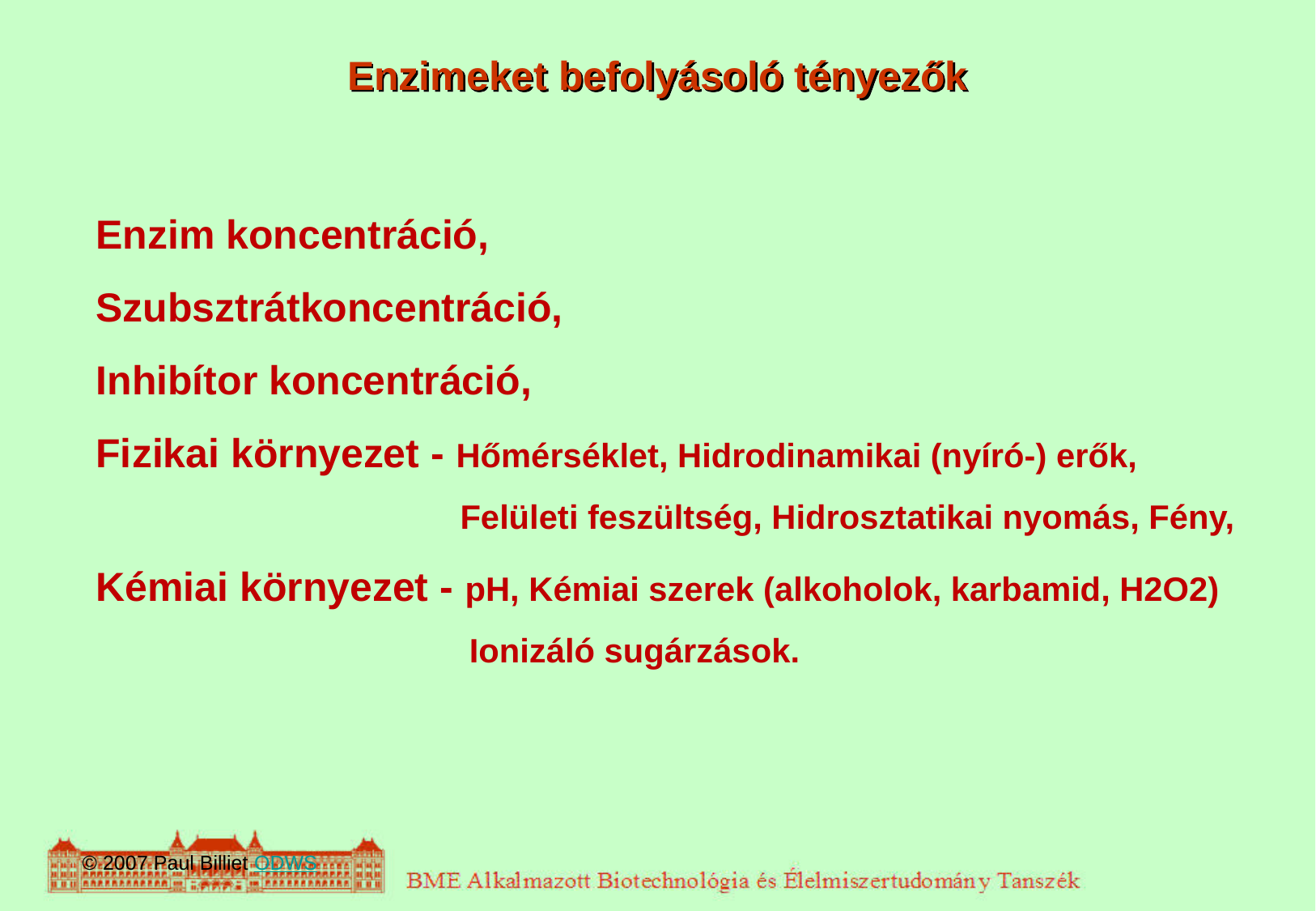

# Enzimeket befolyásoló tényezők
Enzim koncentráció,
Szubsztrátkoncentráció,
Inhibítor koncentráció,
Fizikai környezet - Hőmérséklet, Hidrodinamikai (nyíró-) erők,
			Felületi feszültség, Hidrosztatikai nyomás, Fény,
Kémiai környezet - pH, Kémiai szerek (alkoholok, karbamid, H2O2)
			 Ionizáló sugárzások.
© 2007 Paul Billiet ODWS